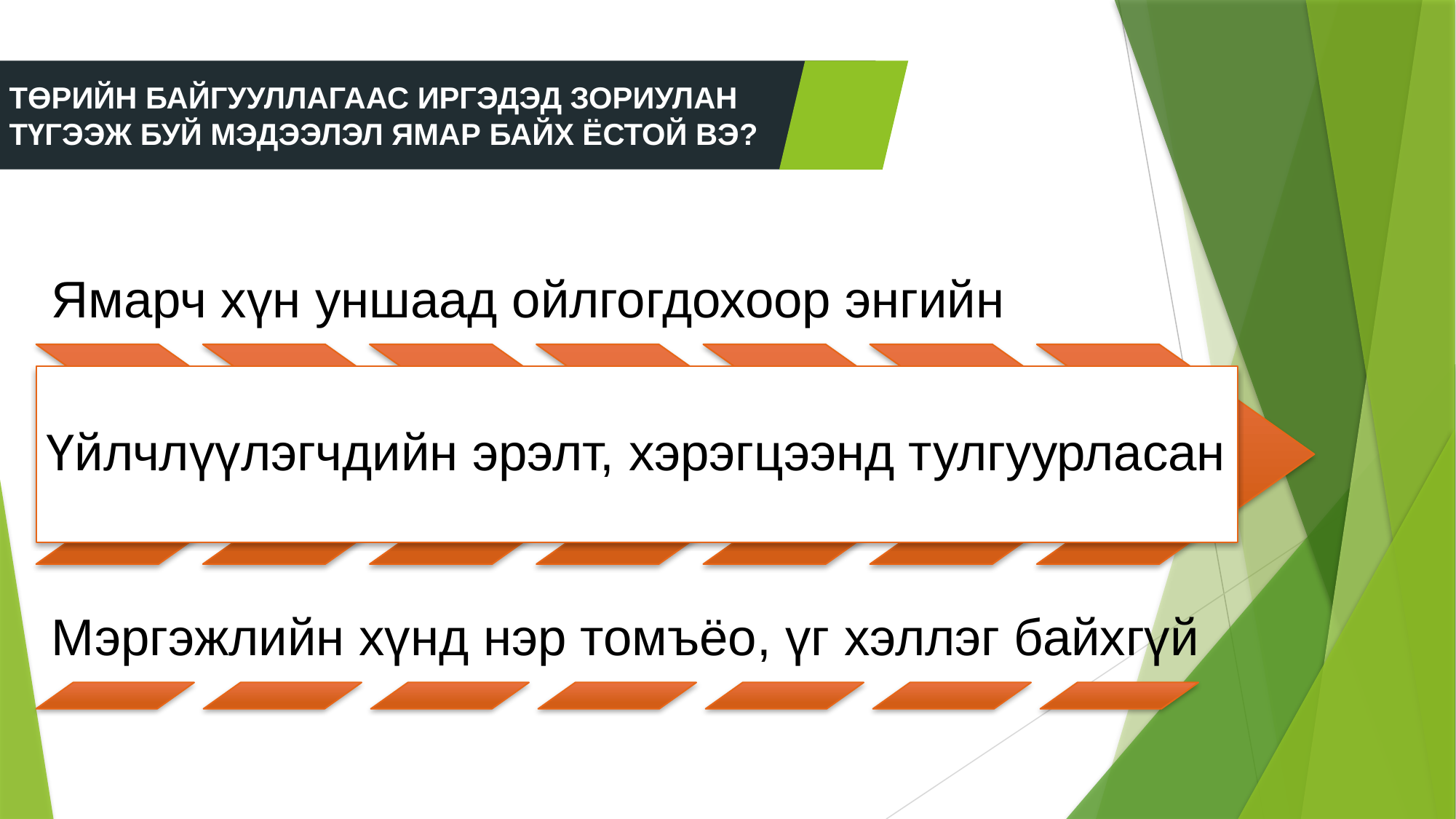

ТӨРИЙН БАЙГУУЛЛАГААС ИРГЭДЭД ЗОРИУЛАН ТҮГЭЭЖ БУЙ МЭДЭЭЛЭЛ ЯМАР БАЙХ ЁСТОЙ ВЭ?

Ямарч хүн уншаад ойлгогдохоор энгийн
Үйлчлүүлэгчдийн эрэлт, хэрэгцээнд тулгуурласан
Мэргэжлийн хүнд нэр томъёо, үг хэллэг байхгүй